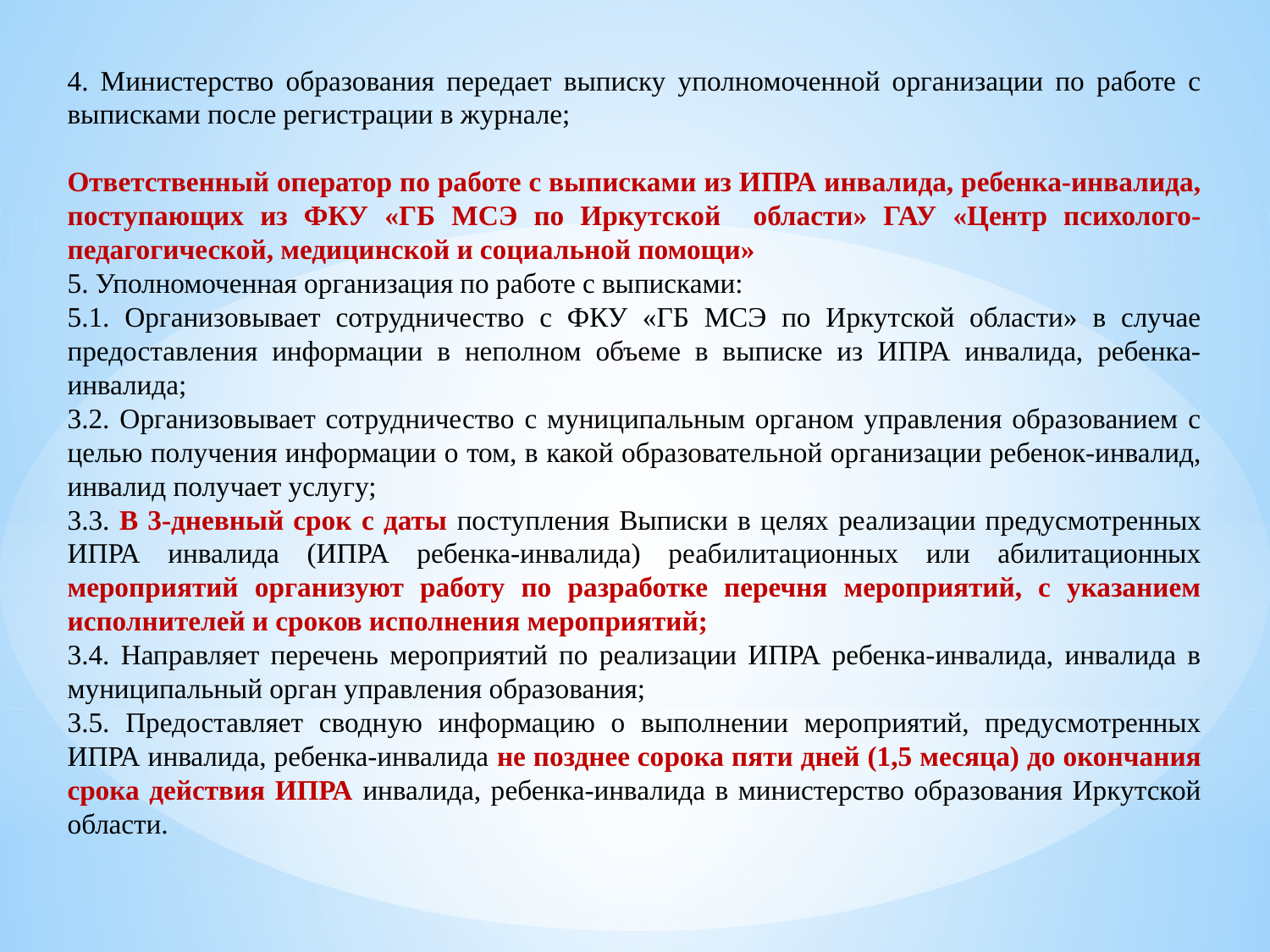

4. Министерство образования передает выписку уполномоченной организации по работе с выписками после регистрации в журнале;

Ответственный оператор по работе с выписками из ИПРА инвалида, ребенка-инвалида, поступающих из ФКУ «ГБ МСЭ по Иркутской  области» ГАУ «Центр психолого-педагогической, медицинской и социальной помощи»
5. Уполномоченная организация по работе с выписками:
5.1. Организовывает сотрудничество с ФКУ «ГБ МСЭ по Иркутской области» в случае предоставления информации в неполном объеме в выписке из ИПРА инвалида, ребенка-инвалида;
3.2. Организовывает сотрудничество с муниципальным органом управления образованием с целью получения информации о том, в какой образовательной организации ребенок-инвалид, инвалид получает услугу;
3.3. В 3-дневный срок с даты поступления Выписки в целях реализации предусмотренных ИПРА инвалида (ИПРА ребенка-инвалида) реабилитационных или абилитационных мероприятий организуют работу по разработке перечня мероприятий, с указанием исполнителей и сроков исполнения мероприятий;
3.4. Направляет перечень мероприятий по реализации ИПРА ребенка-инвалида, инвалида в муниципальный орган управления образования;
3.5. Предоставляет сводную информацию о выполнении мероприятий, предусмотренных ИПРА инвалида, ребенка-инвалида не позднее сорока пяти дней (1,5 месяца) до окончания срока действия ИПРА инвалида, ребенка-инвалида в министерство образования Иркутской области.